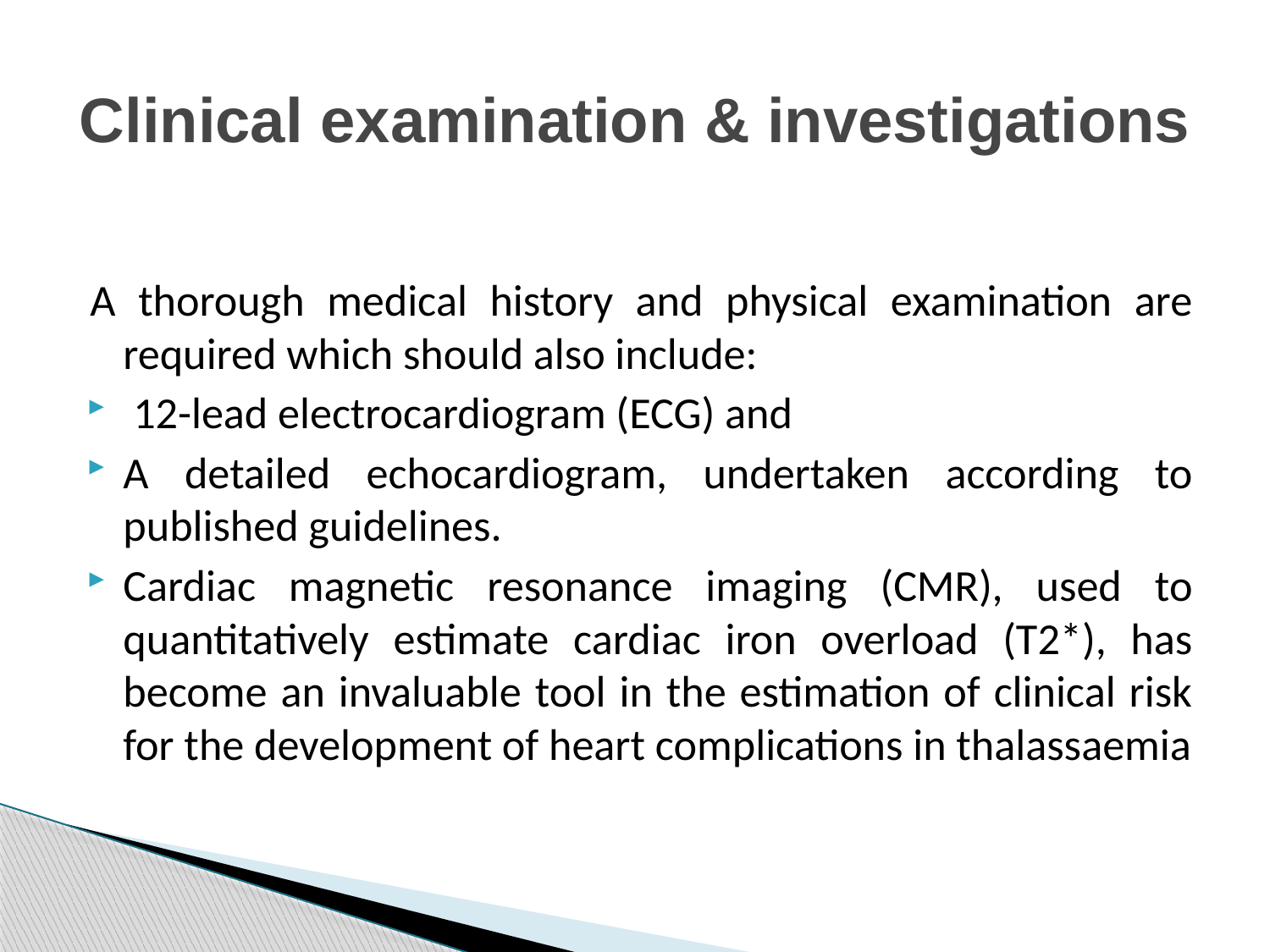

# Clinical examination & investigations

A thorough medical history and physical examination are required which should also include:
 12-lead electrocardiogram (ECG) and
A detailed echocardiogram, undertaken according to published guidelines.
Cardiac magnetic resonance imaging (CMR), used to quantitatively estimate cardiac iron overload (T2*), has become an invaluable tool in the estimation of clinical risk for the development of heart complications in thalassaemia